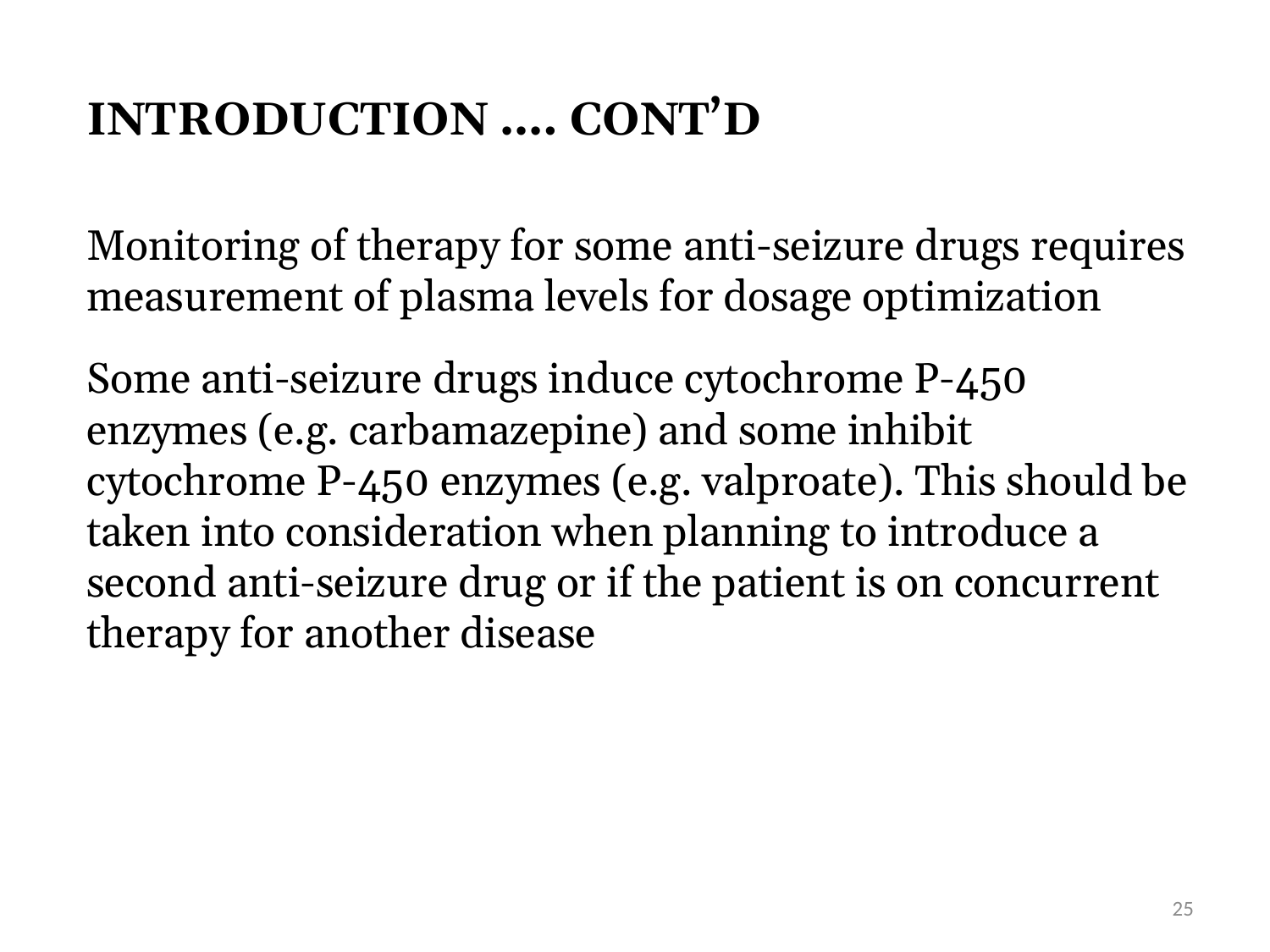

INTRODUCTION …. CONT’D
Monitoring of therapy for some anti-seizure drugs requires measurement of plasma levels for dosage optimization
Some anti-seizure drugs induce cytochrome P-450 enzymes (e.g. carbamazepine) and some inhibit cytochrome P-450 enzymes (e.g. valproate). This should be taken into consideration when planning to introduce a second anti-seizure drug or if the patient is on concurrent therapy for another disease
25